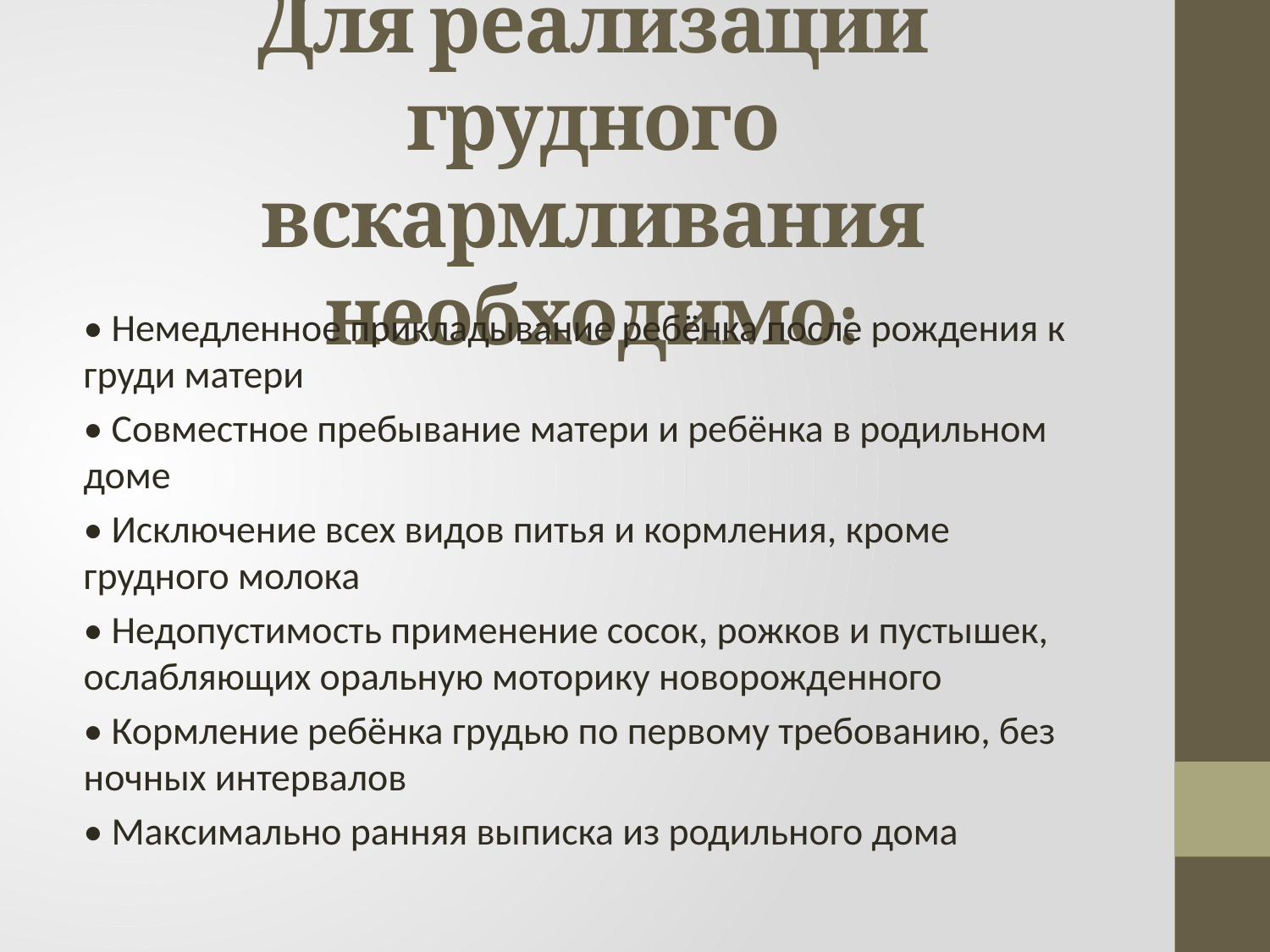

# Для реализации грудного вскармливания необходимо:
• Немедленное прикладывание ребёнка после рождения к груди матери
• Совместное пребывание матери и ребёнка в родильном доме
• Исключение всех видов питья и кормления, кроме грудного молока
• Недопустимость применение сосок, рожков и пустышек, ослабляющих оральную моторику новорожденного
• Кормление ребёнка грудью по первому требованию, без ночных интервалов
• Максимально ранняя выписка из родильного дома